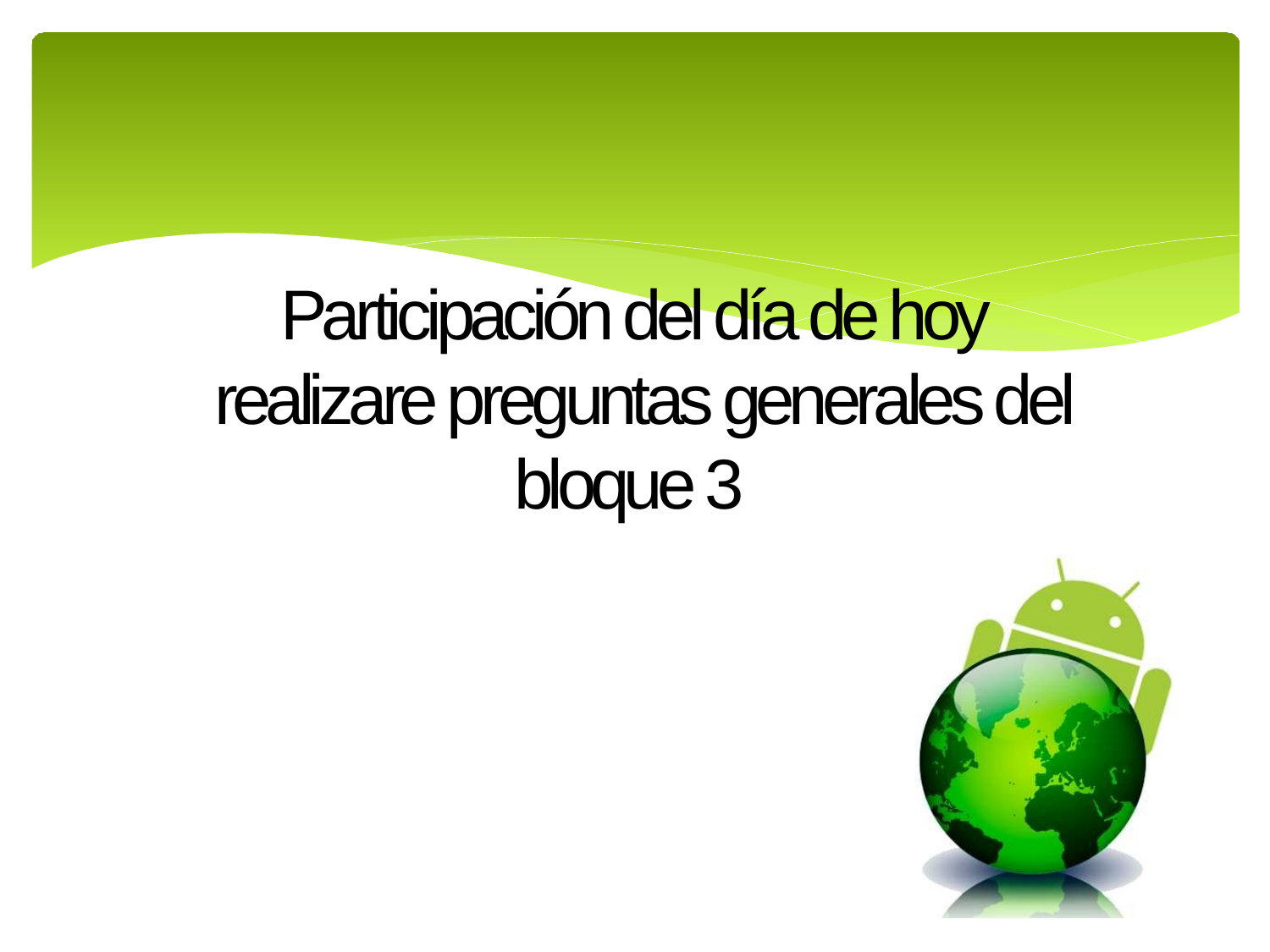

# Participación del día de hoy realizare preguntas generales del bloque 3